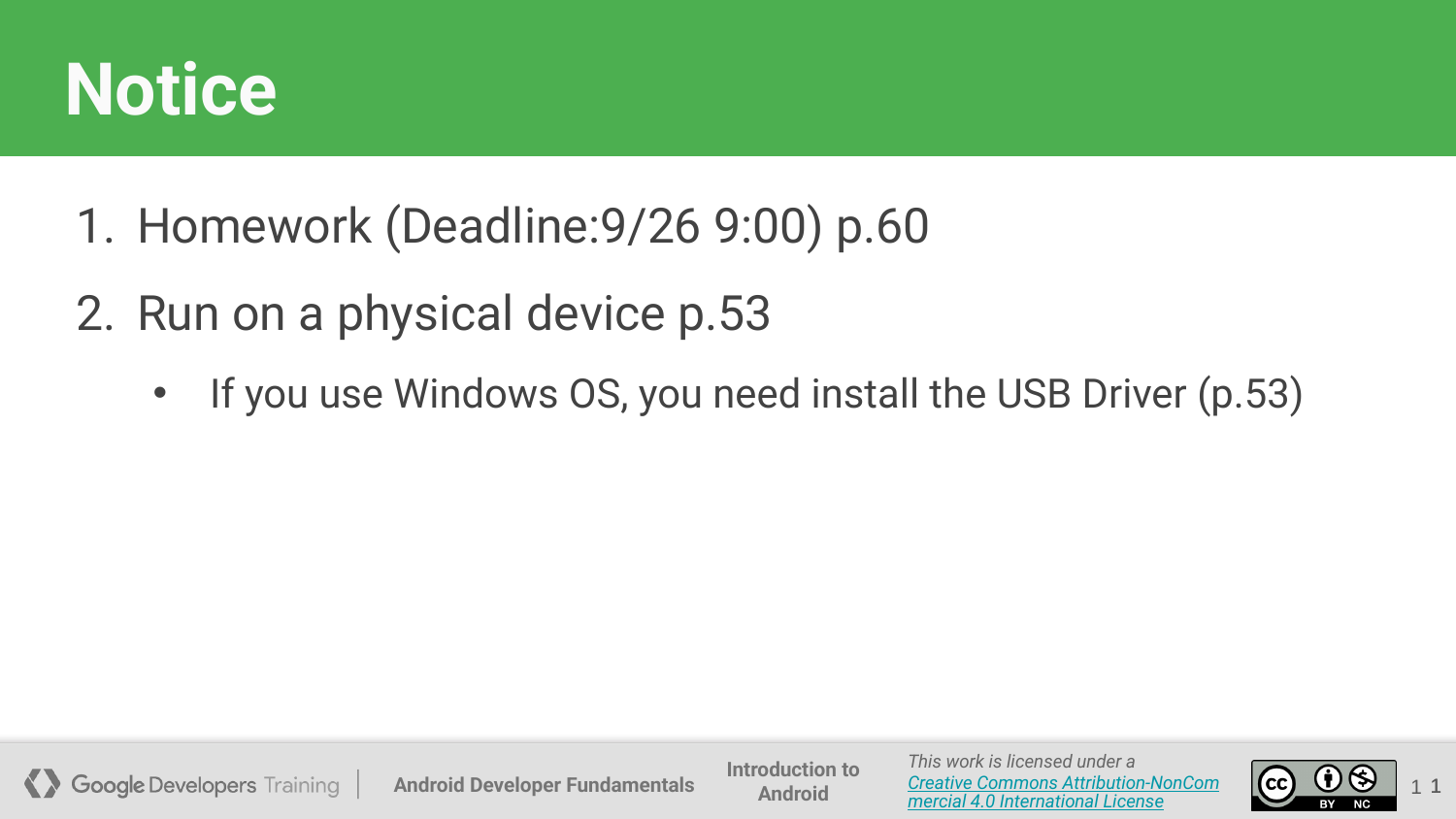

# Notice
Homework (Deadline:9/26 9:00) p.60
Run on a physical device p.53
If you use Windows OS, you need install the USB Driver (p.53)
1
1
1